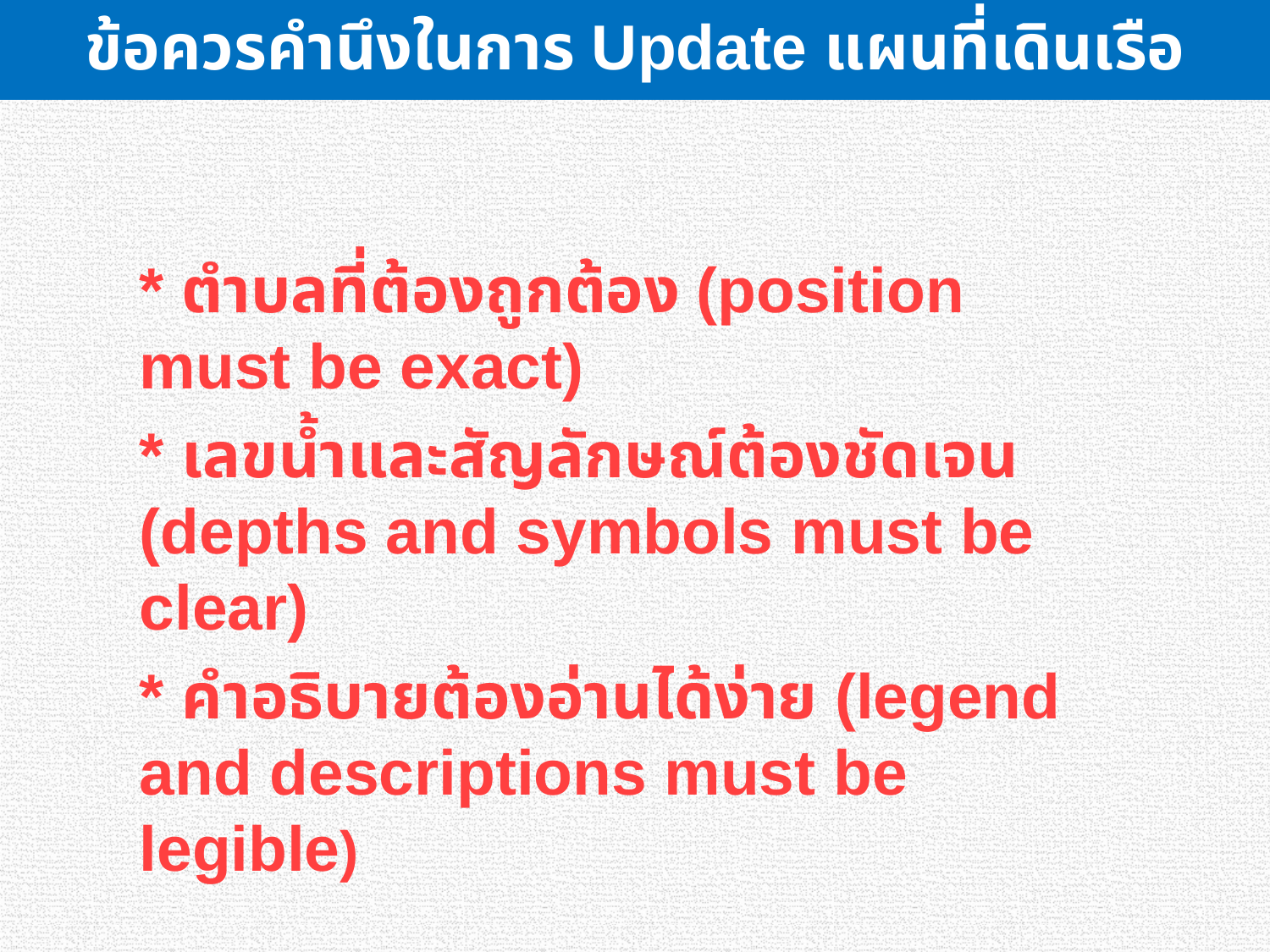

ข้อควรคำนึงในการ Update แผนที่เดินเรือ
* ตำบลที่ต้องถูกต้อง (position must be exact)
* เลขน้ำและสัญลักษณ์ต้องชัดเจน (depths and symbols must be clear)
* คำอธิบายต้องอ่านได้ง่าย (legend and descriptions must be legible)